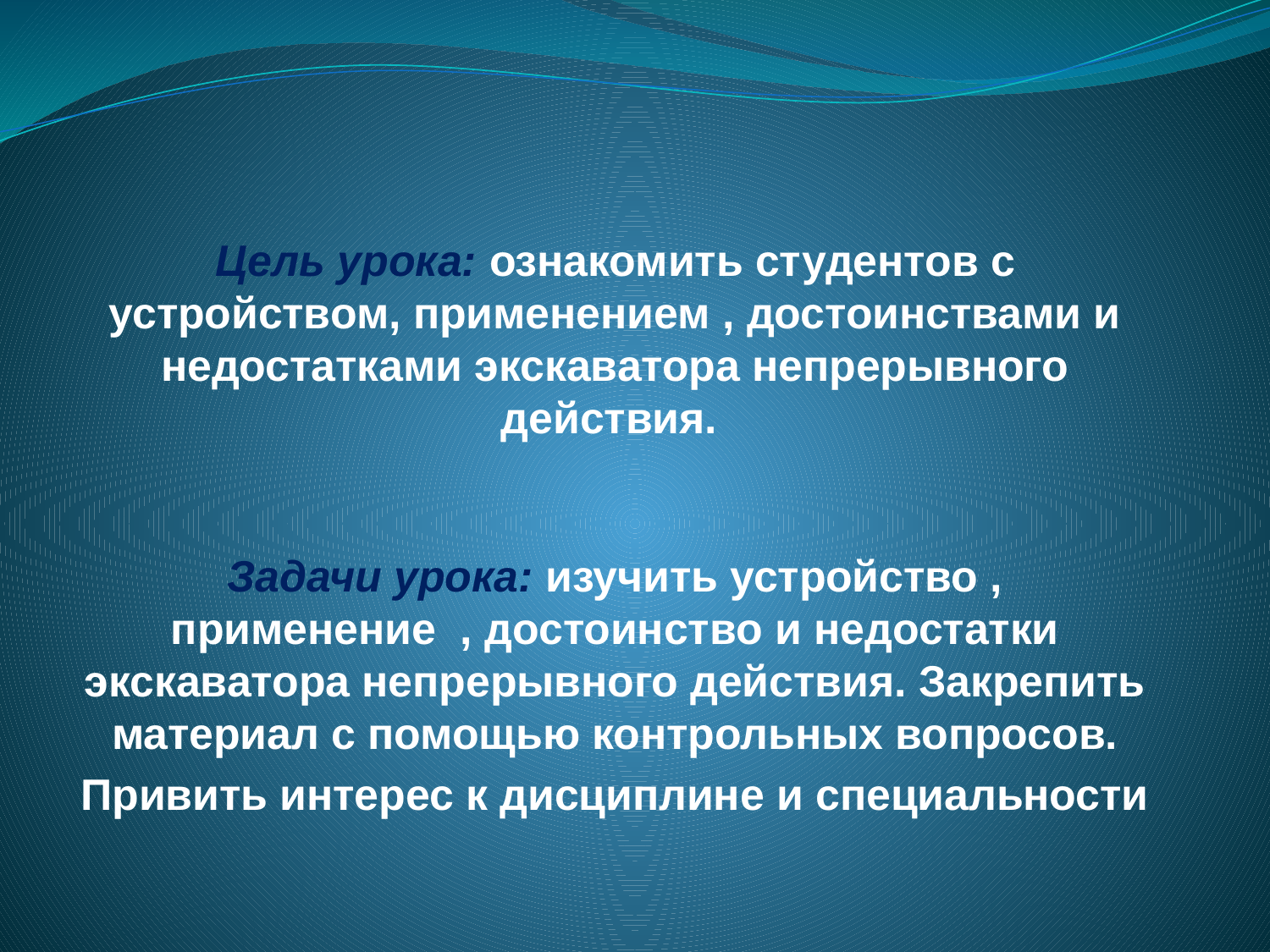

#
Цель урока: ознакомить студентов с устройством, применением , достоинствами и недостатками экскаватора непрерывного действия.
Задачи урока: изучить устройство , применение  , достоинство и недостатки экскаватора непрерывного действия. Закрепить материал с помощью контрольных вопросов.
Привить интерес к дисциплине и специальности